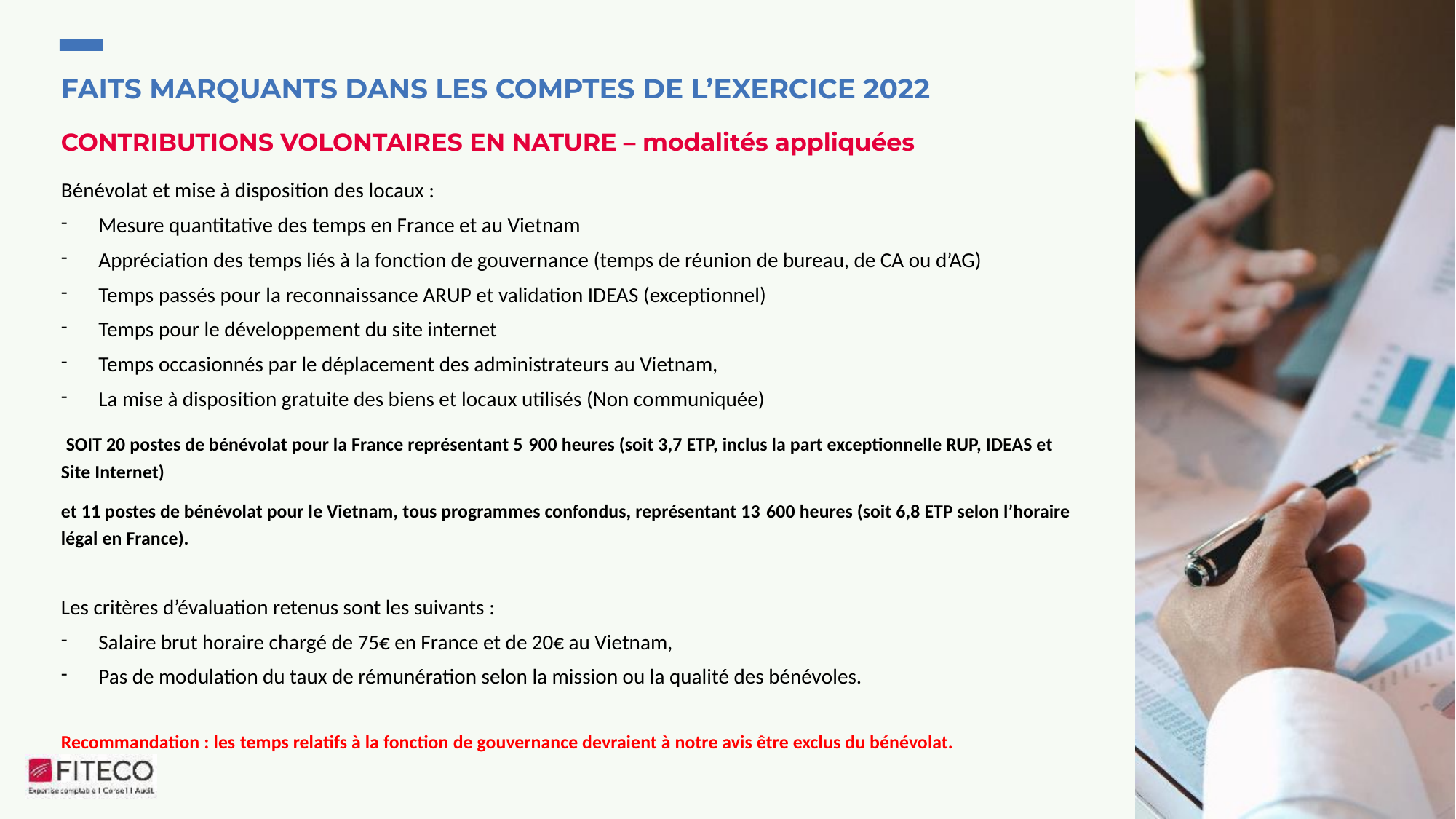

# Faits marquants Dans les comptes de l’exercice 2022
CONTRIBUTIONS VOLONTAIRES EN NATURE – modalités appliquées
Bénévolat et mise à disposition des locaux :
Mesure quantitative des temps en France et au Vietnam
Appréciation des temps liés à la fonction de gouvernance (temps de réunion de bureau, de CA ou d’AG)
Temps passés pour la reconnaissance ARUP et validation IDEAS (exceptionnel)
Temps pour le développement du site internet
Temps occasionnés par le déplacement des administrateurs au Vietnam,
La mise à disposition gratuite des biens et locaux utilisés (Non communiquée)
 SOIT 20 postes de bénévolat pour la France représentant 5 900 heures (soit 3,7 ETP, inclus la part exceptionnelle RUP, IDEAS et Site Internet)
et 11 postes de bénévolat pour le Vietnam, tous programmes confondus, représentant 13 600 heures (soit 6,8 ETP selon l’horaire légal en France).

Les critères d’évaluation retenus sont les suivants :
Salaire brut horaire chargé de 75€ en France et de 20€ au Vietnam,
Pas de modulation du taux de rémunération selon la mission ou la qualité des bénévoles.

Recommandation : les temps relatifs à la fonction de gouvernance devraient à notre avis être exclus du bénévolat.